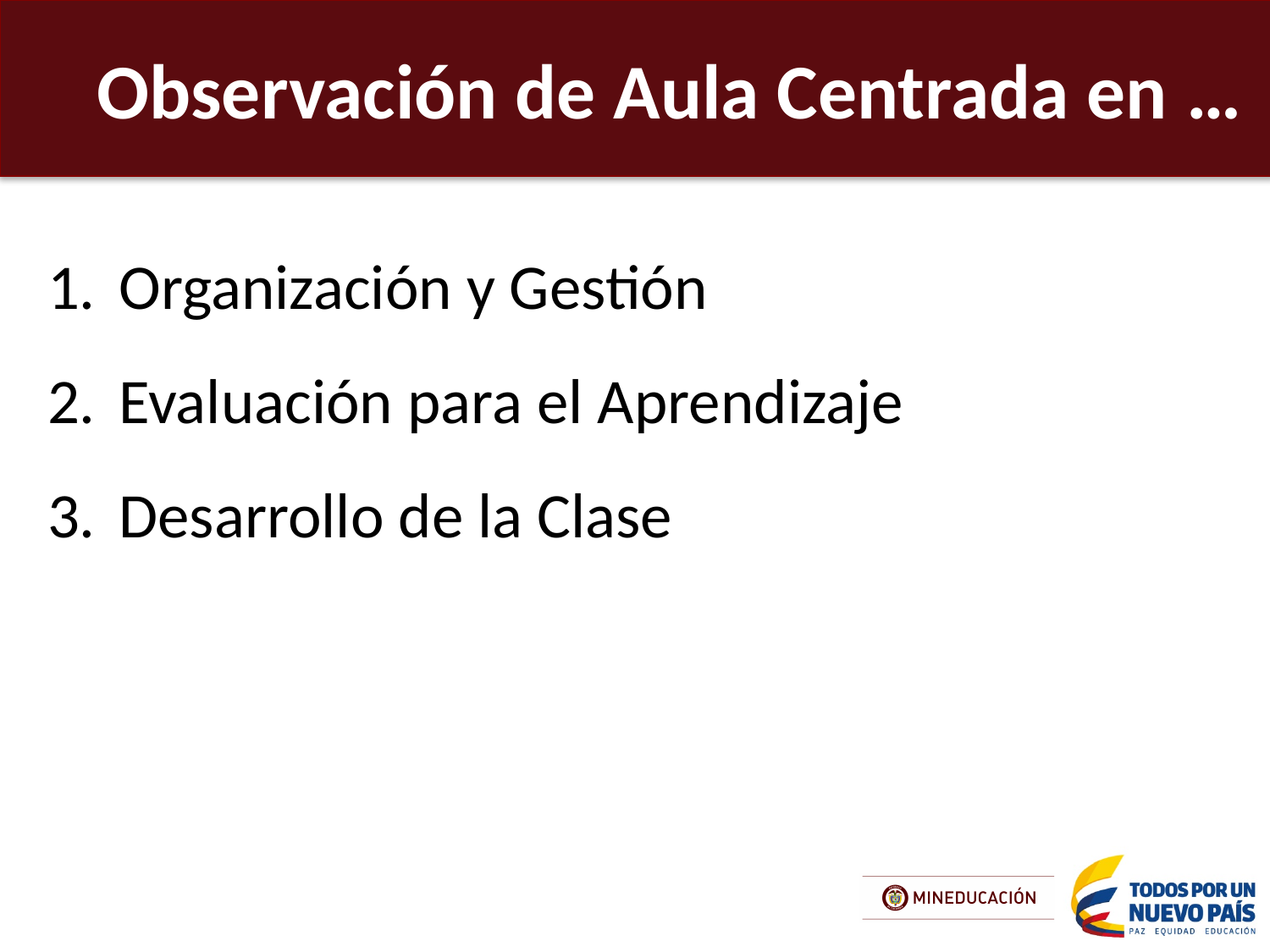

Observación de Aula Centrada en …
Organización y Gestión
Evaluación para el Aprendizaje
Desarrollo de la Clase